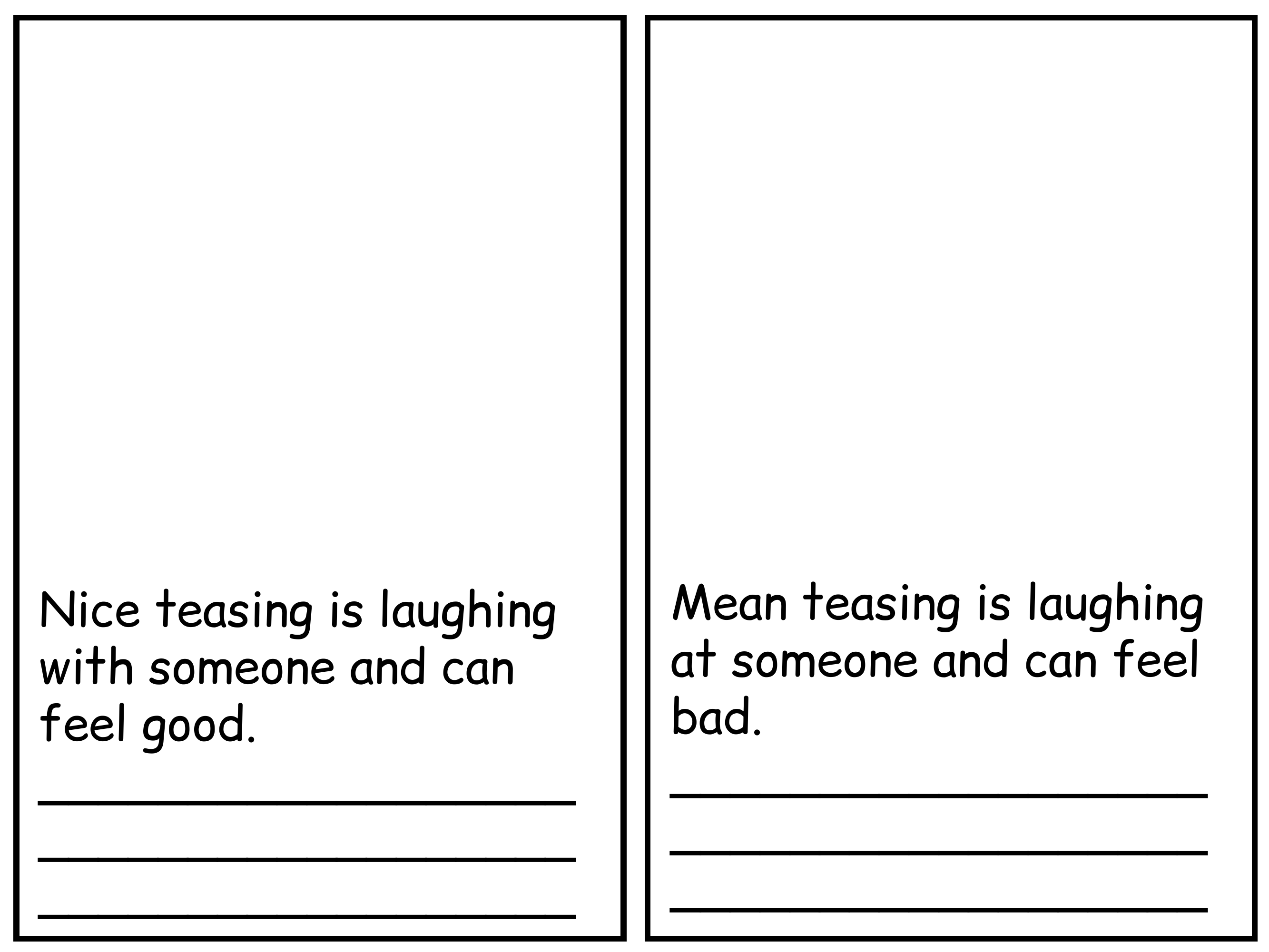

Mean teasing is laughing at someone and can feel bad.
______________________________________________________
Nice teasing is laughing with someone and can feel good.
______________________________________________________